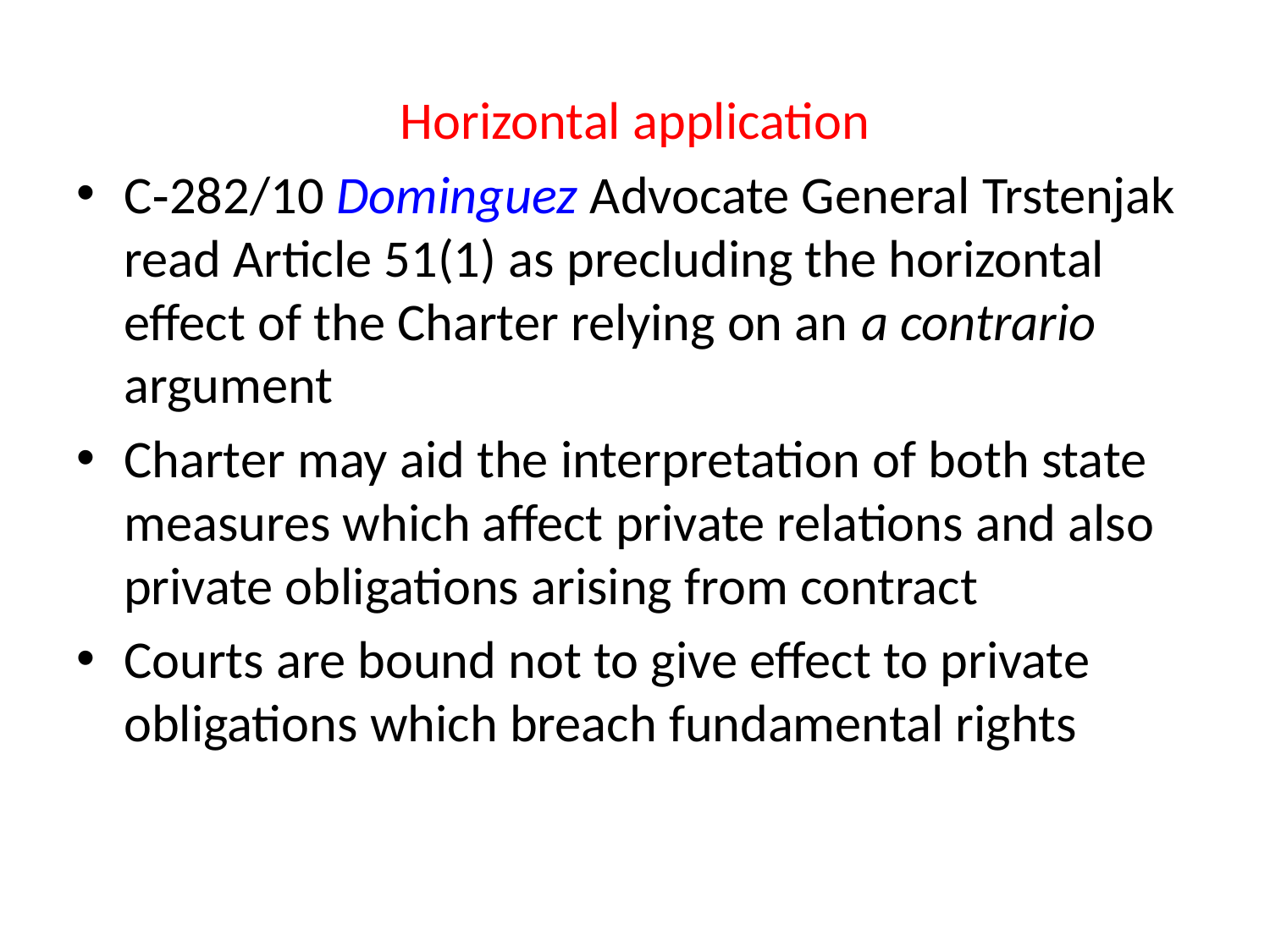

Horizontal application
C‑282/10 Dominguez Advocate General Trstenjak read Article 51(1) as precluding the horizontal effect of the Charter relying on an a contrario argument
Charter may aid the interpretation of both state measures which affect private relations and also private obligations arising from contract
Courts are bound not to give effect to private obligations which breach fundamental rights